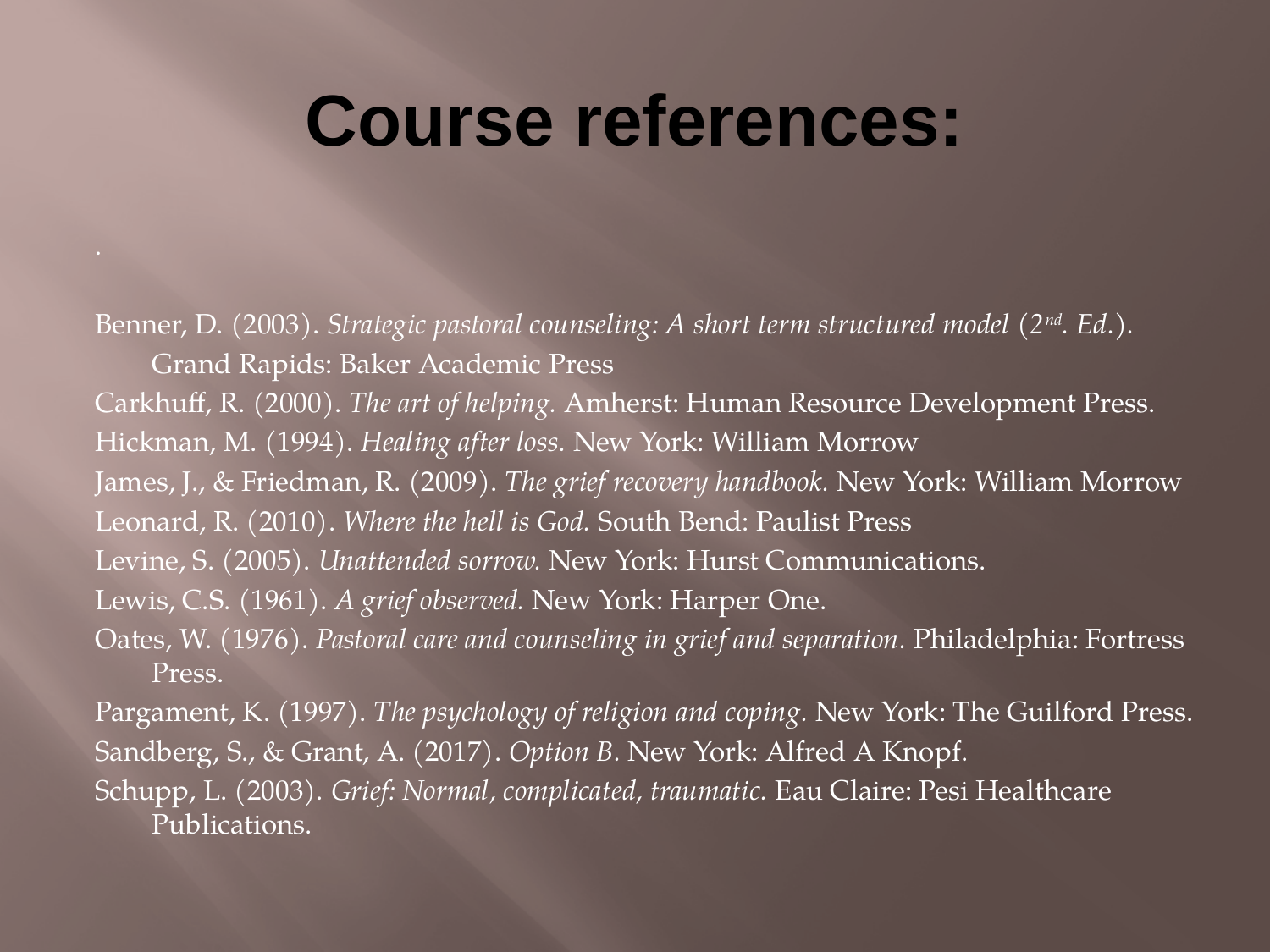

# Course references:
.

Benner, D. (2003). Strategic pastoral counseling: A short term structured model (2nd. Ed.).
	Grand Rapids: Baker Academic Press
Carkhuff, R. (2000). The art of helping. Amherst: Human Resource Development Press.
Hickman, M. (1994). Healing after loss. New York: William Morrow
James, J., & Friedman, R. (2009). The grief recovery handbook. New York: William Morrow
Leonard, R. (2010). Where the hell is God. South Bend: Paulist Press
Levine, S. (2005). Unattended sorrow. New York: Hurst Communications.
Lewis, C.S. (1961). A grief observed. New York: Harper One.
Oates, W. (1976). Pastoral care and counseling in grief and separation. Philadelphia: Fortress 	Press.
Pargament, K. (1997). The psychology of religion and coping. New York: The Guilford Press.
Sandberg, S., & Grant, A. (2017). Option B. New York: Alfred A Knopf.
Schupp, L. (2003). Grief: Normal, complicated, traumatic. Eau Claire: Pesi Healthcare 	Publications.